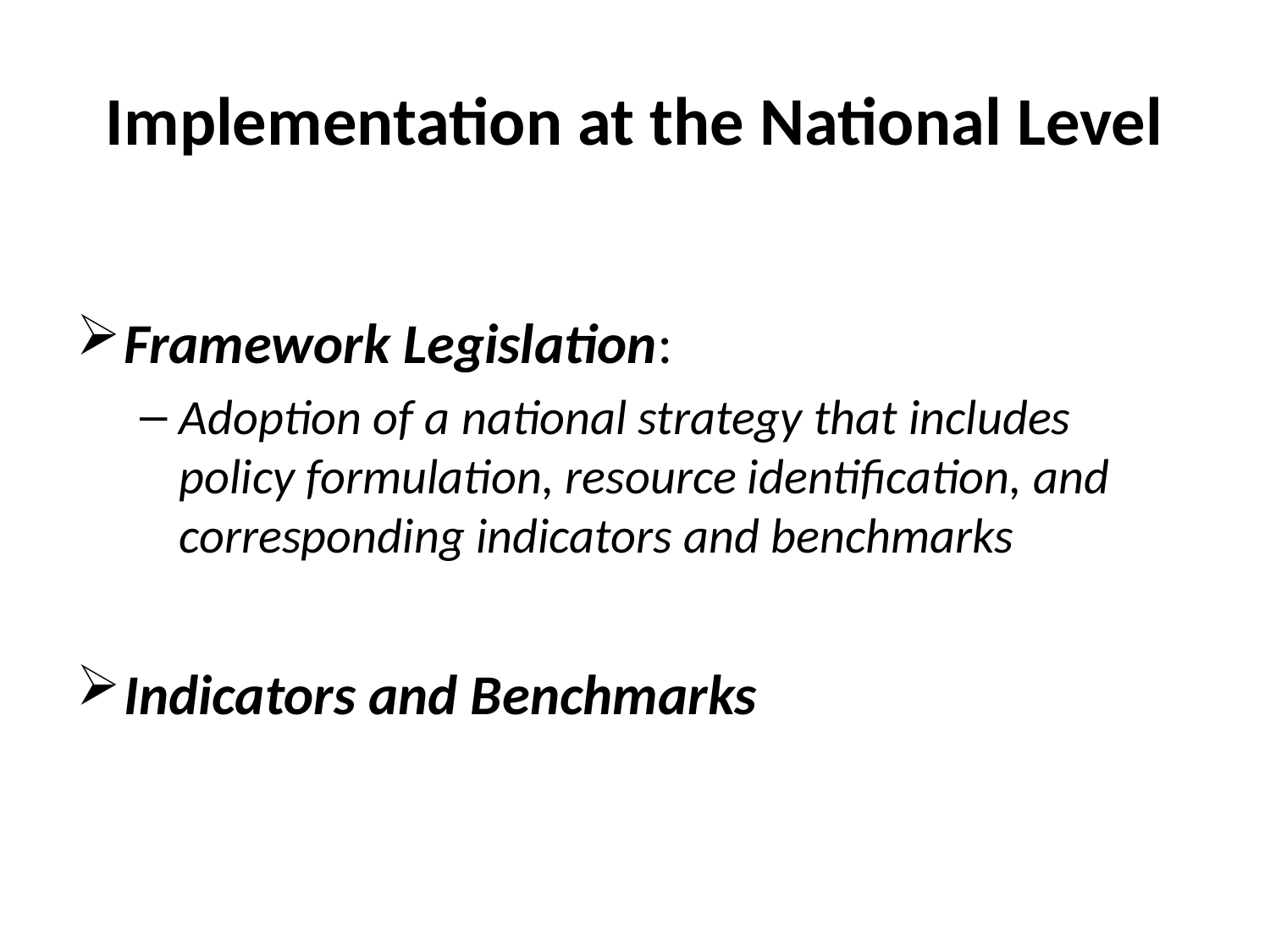

# Implementation at the National Level

Framework Legislation:
Adoption of a national strategy that includes policy formulation, resource identification, and corresponding indicators and benchmarks

Indicators and Benchmarks